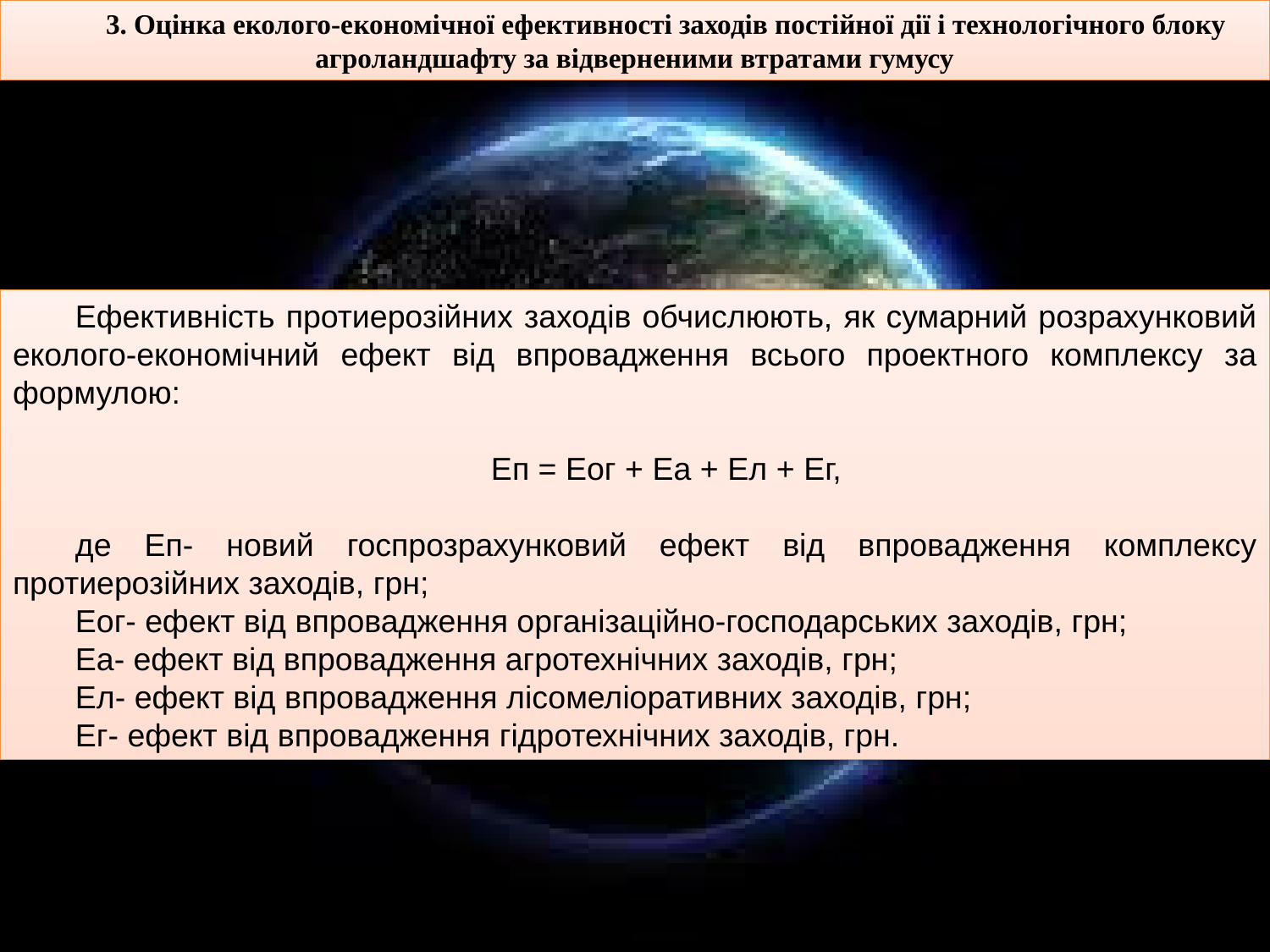

3. Оцінка еколого-економічної ефективності заходів постійної дії і технологічного блоку агроландшафту за відверненими втратами гумусу
Ефективність протиерозійних заходів обчислюють, як сумарний розрахунковий еколого-економічний ефект від впровадження всього проектного комплексу за формулою:

Eп = Eoг + Ea + Eл + Eг,

де Eп- новий госпрозрахунковий ефект від впровадження комплексу протиерозійних заходів, грн;
Eoг- ефект від впровадження організаційно-господарських заходів, грн;
Ea- ефект від впровадження агротехнічних заходів, грн;
Eл- ефект від впровадження лісомеліоративних заходів, грн;
Eг- ефект від впровадження гідротехнічних заходів, грн.